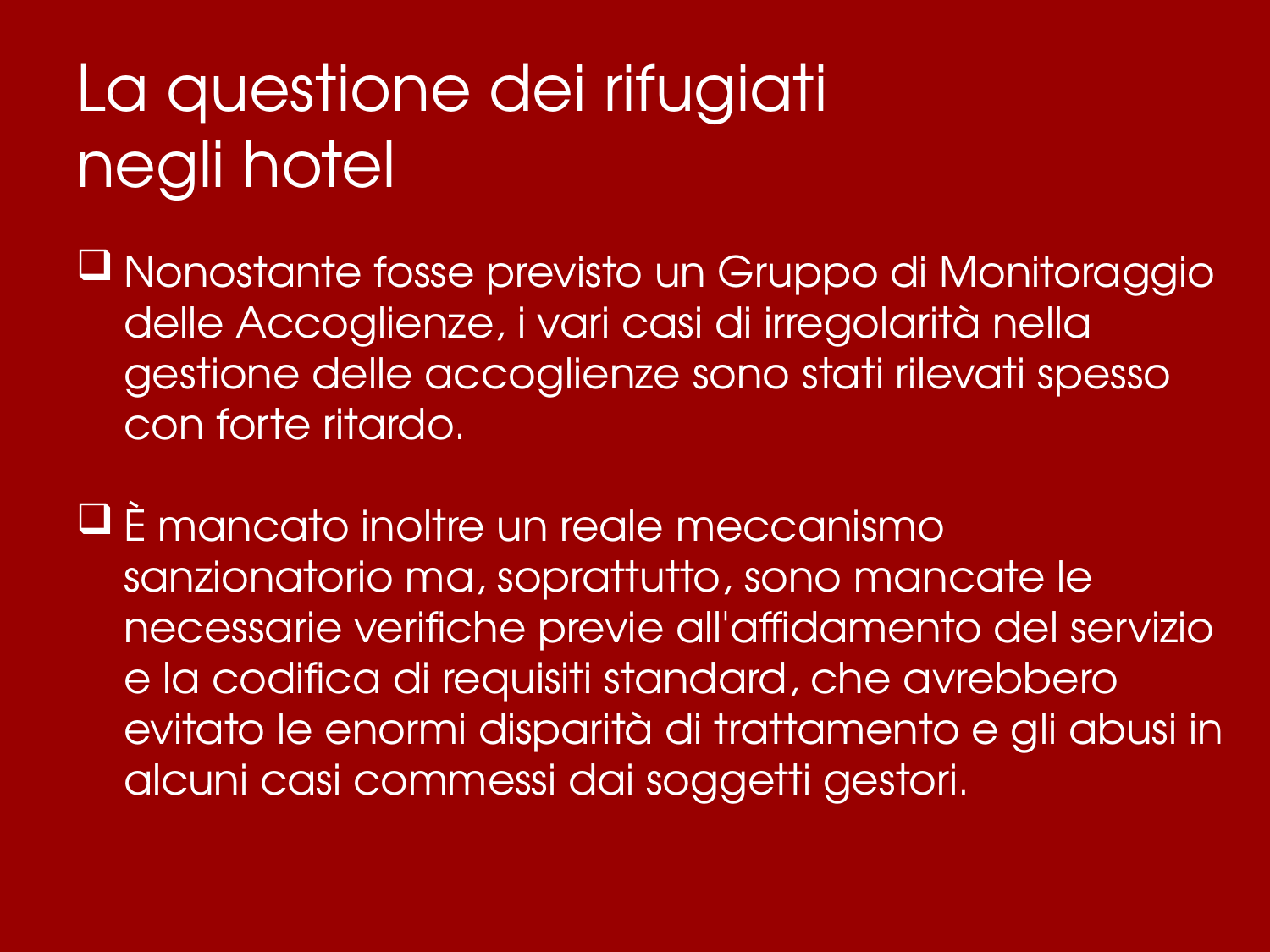

# La questione dei rifugiati negli hotel

Nonostante fosse previsto un Gruppo di Monitoraggio delle Accoglienze, i vari casi di irregolarità nella gestione delle accoglienze sono stati rilevati spesso con forte ritardo.

è mancato inoltre un reale meccanismo sanzionatorio ma, soprattutto, sono mancate le necessarie verifiche previe all'affidamento del servizio e la codifica di requisiti standard, che avrebbero evitato le enormi disparità di trattamento e gli abusi in alcuni casi commessi dai soggetti gestori.